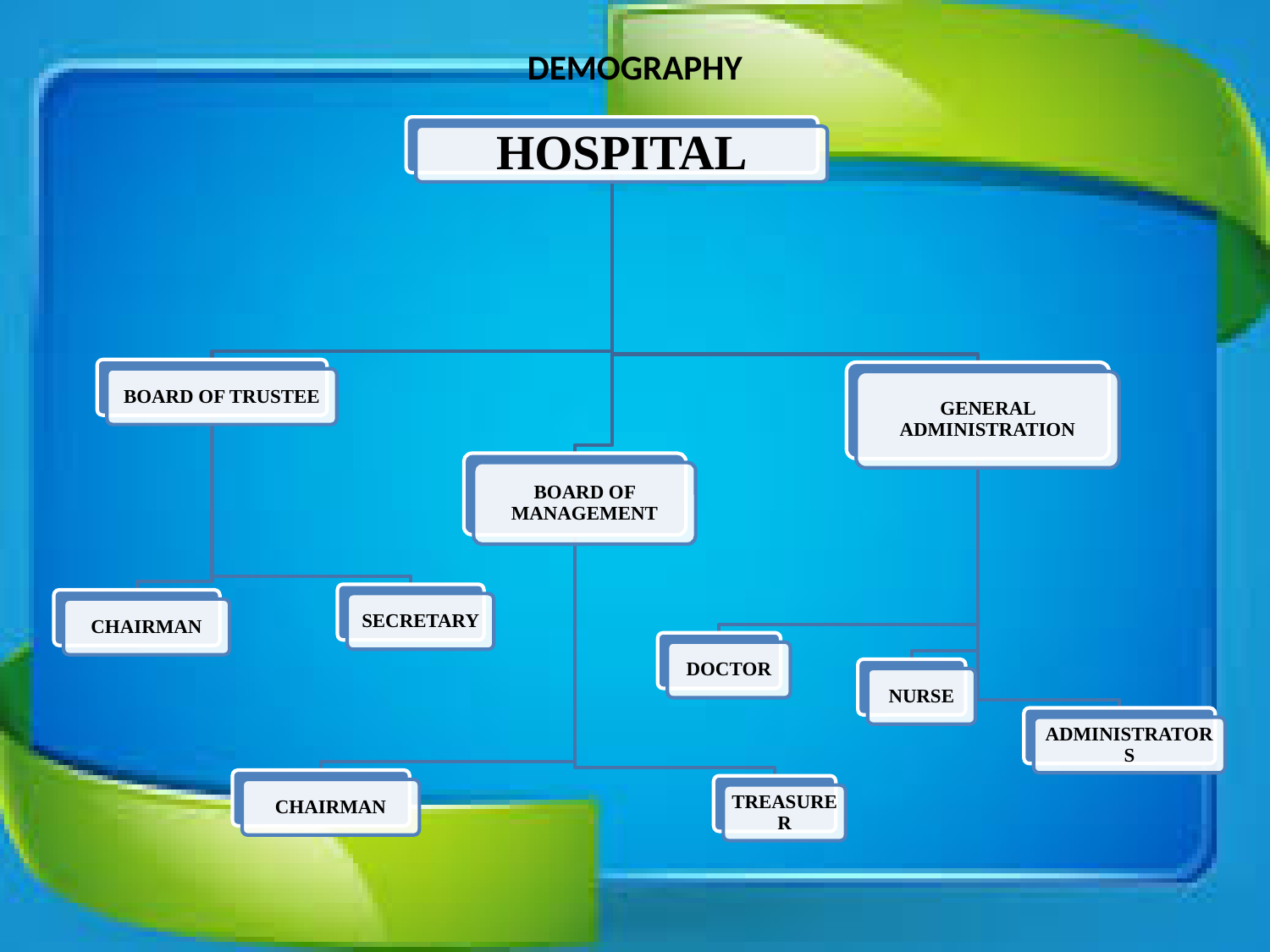

# DEMOGRAPHY
HOSPITAL
BOARD OF TRUSTEE
CHAIRMAN
SECRETARY
BOARD OF MANAGEMENT
CHAIRMAN
TREASURER
GENERAL ADMINISTRATION
DOCTOR
NURSE
ADMINISTRATORS